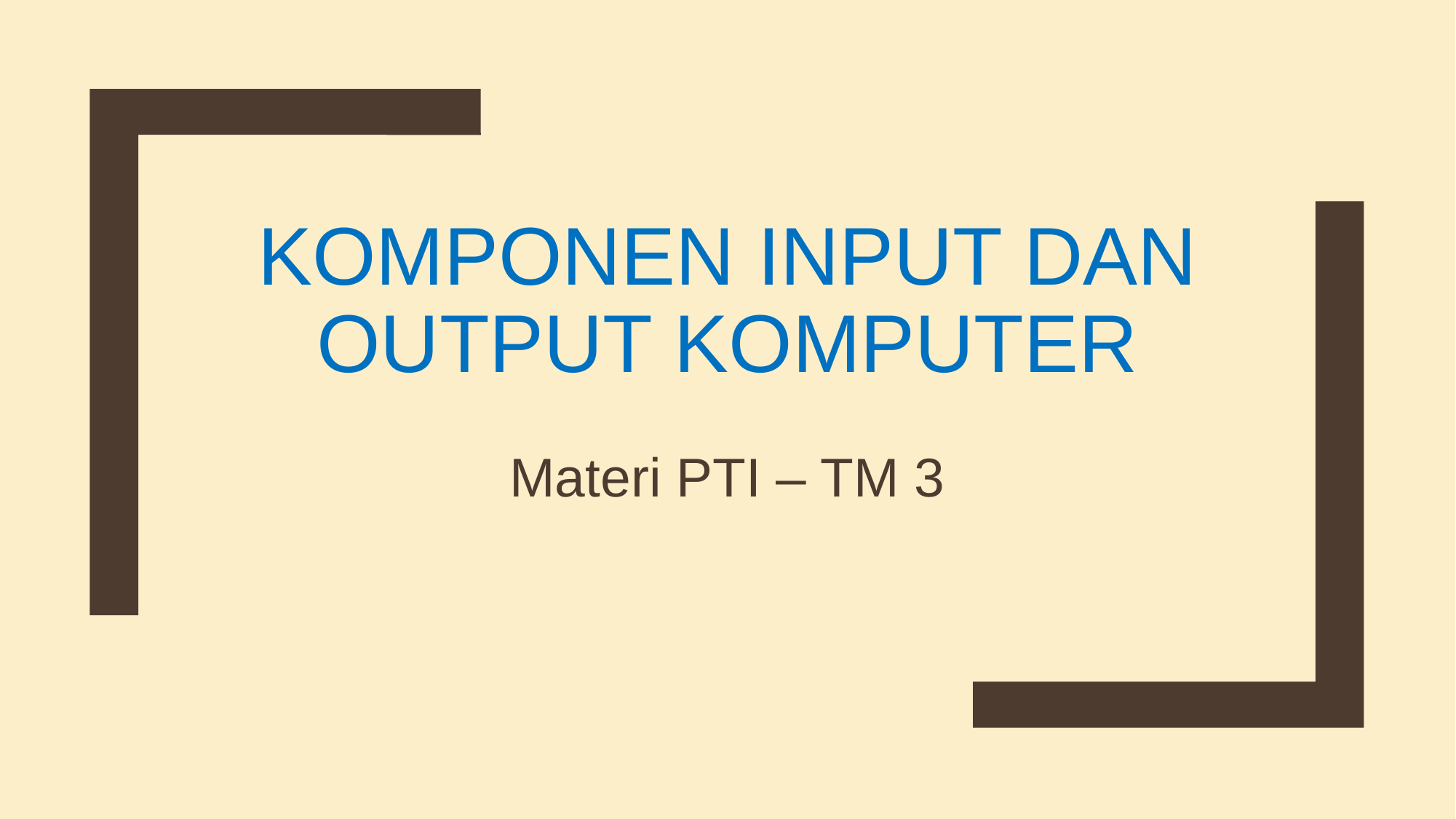

# Komponen input dan output komputer
Materi PTI – TM 3